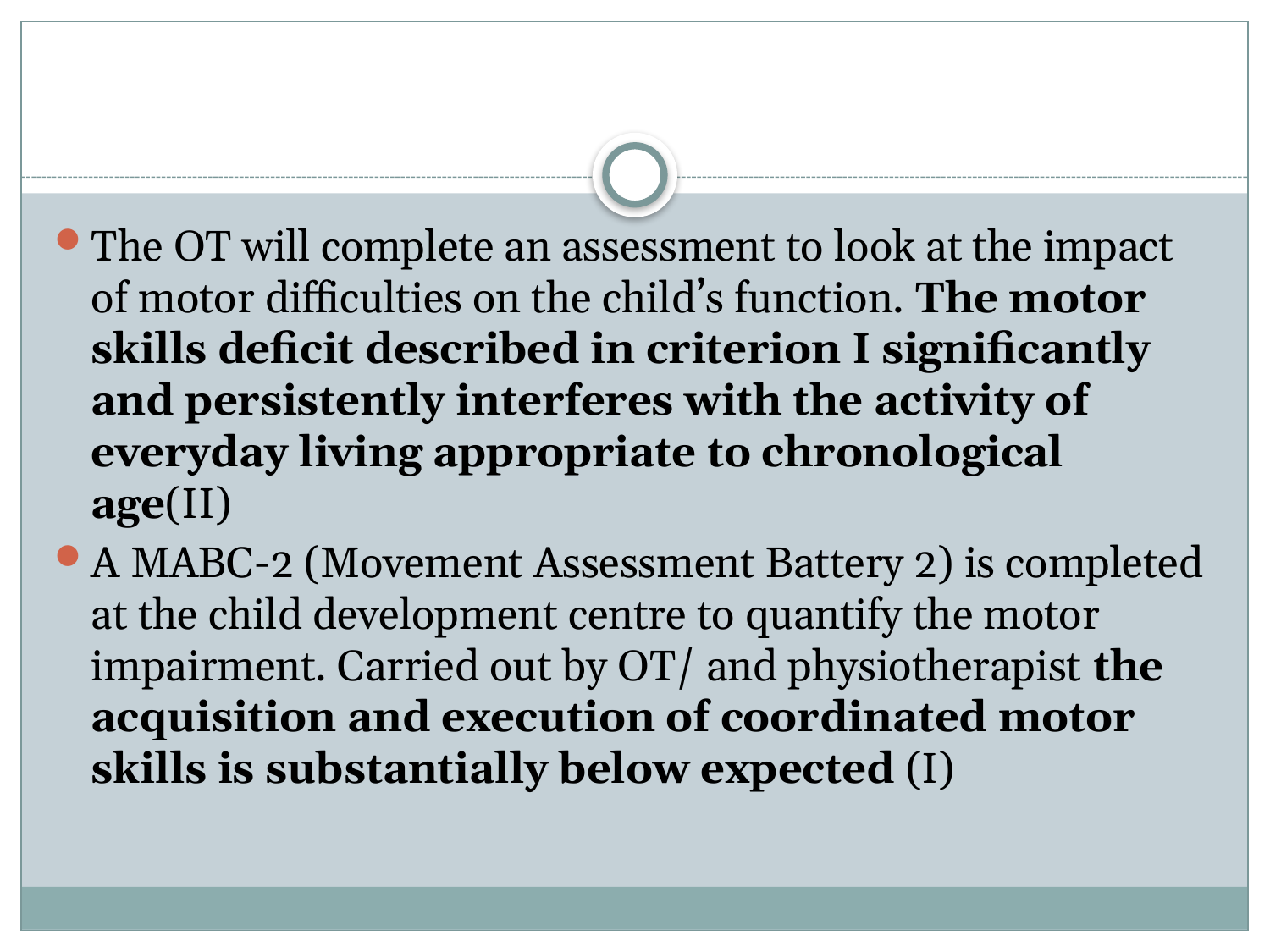

#
The OT will complete an assessment to look at the impact of motor difficulties on the child’s function. The motor skills deficit described in criterion I significantly and persistently interferes with the activity of everyday living appropriate to chronological age(II)
A MABC-2 (Movement Assessment Battery 2) is completed at the child development centre to quantify the motor impairment. Carried out by OT/ and physiotherapist the acquisition and execution of coordinated motor skills is substantially below expected (I)